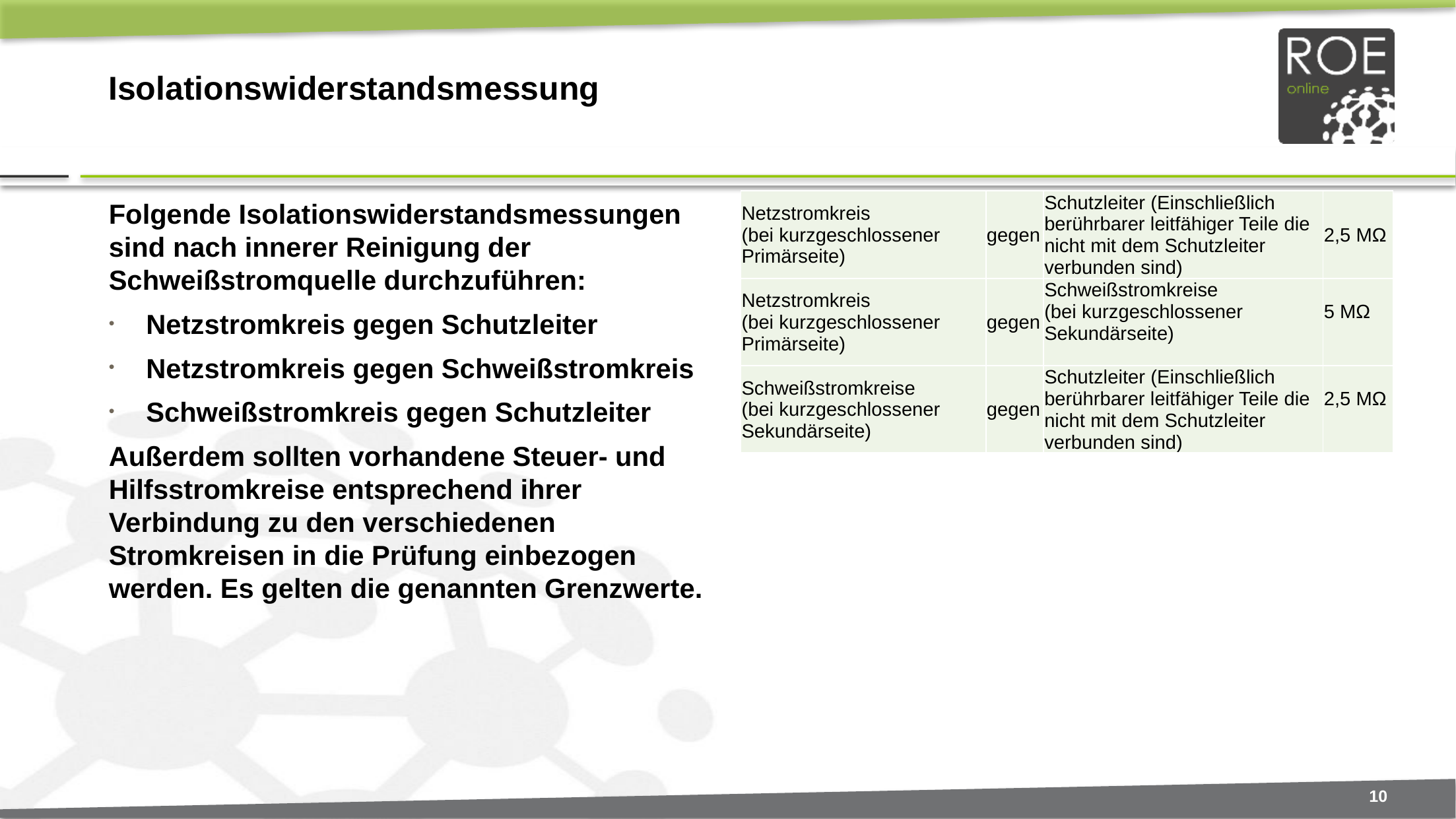

# Isolationswiderstandsmessung
| Netzstromkreis (bei kurzgeschlossener Primärseite) | gegen | Schutzleiter (Einschließlich berührbarer leitfähiger Teile die nicht mit dem Schutzleiter verbunden sind) | 2,5 MΩ |
| --- | --- | --- | --- |
| Netzstromkreis (bei kurzgeschlossener Primärseite) | gegen | Schweißstromkreise (bei kurzgeschlossener Sekundärseite) | 5 MΩ |
| Schweißstromkreise (bei kurzgeschlossener Sekundärseite) | gegen | Schutzleiter (Einschließlich berührbarer leitfähiger Teile die nicht mit dem Schutzleiter verbunden sind) | 2,5 MΩ |
Folgende Isolationswiderstandsmessungen sind nach innerer Reinigung der Schweißstromquelle durchzuführen:
Netzstromkreis gegen Schutzleiter
Netzstromkreis gegen Schweißstromkreis
Schweißstromkreis gegen Schutzleiter
Außerdem sollten vorhandene Steuer- und Hilfsstromkreise entsprechend ihrer Verbindung zu den verschiedenen Stromkreisen in die Prüfung einbezogen werden. Es gelten die genannten Grenzwerte.

10